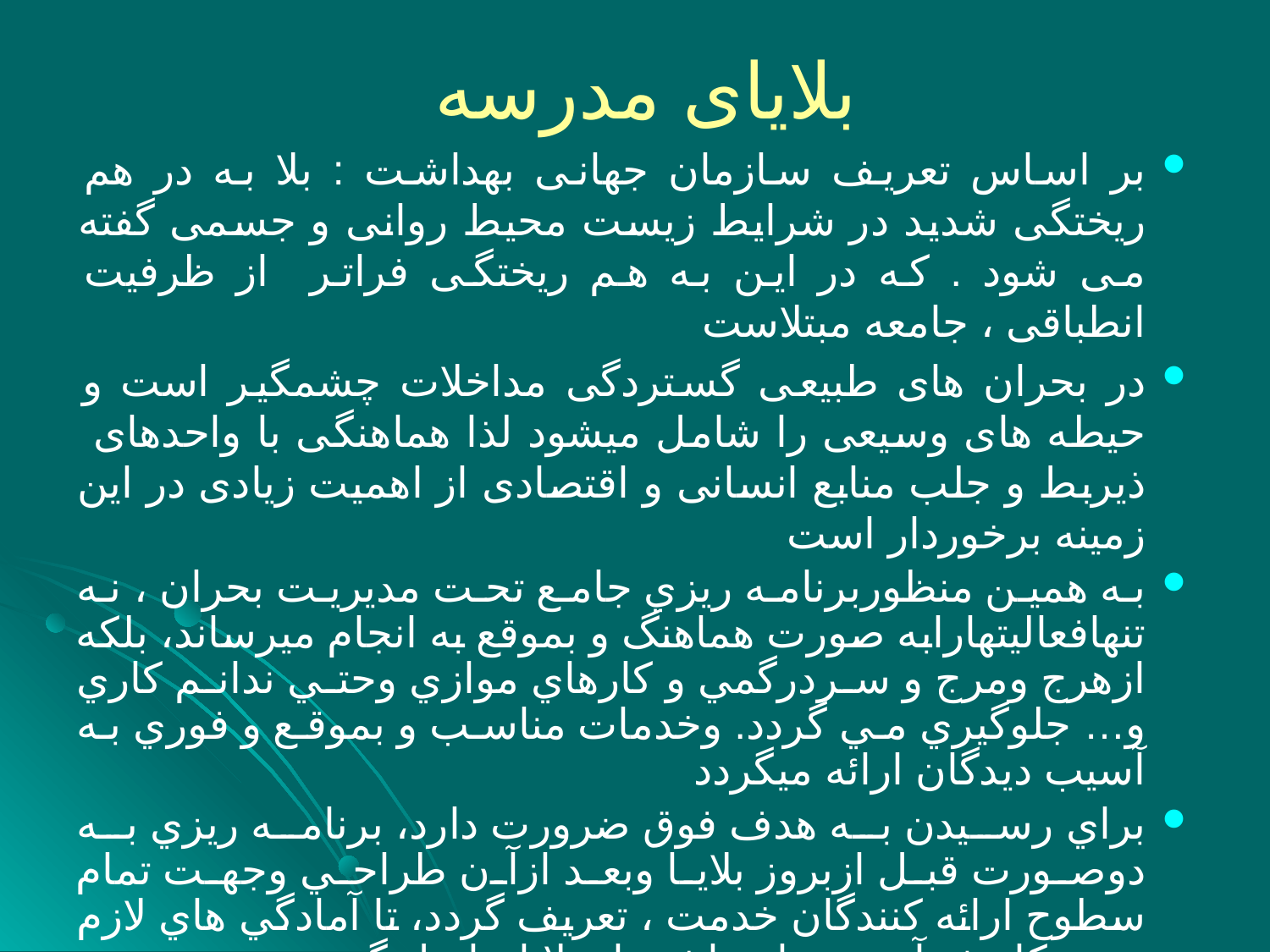

# بلايای مدرسه
بر اساس تعریف سازمان جهانی بهداشت : بلا به در هم ریختگی شدید در شرایط زیست محیط روانی و جسمی گفته می شود . که در این به هم ریختگی فراتر  از ظرفیت انطباقی ، جامعه مبتلاست
در بحران های طبیعی گستردگی مداخلات چشمگیر است و حیطه های وسیعی را شامل میشود لذا هماهنگی با واحدهای  ذیربط و جلب منابع انسانی و اقتصادی از اهمیت زیادی در این زمینه برخوردار است
به همين منظوربرنامه ريزي جامع تحت مديريت بحران ، نه تنهافعاليتهارابه صورت هماهنگ و بموقع به انجام ميرساند، بلكه ازهرج ومرج و سردرگمي و كارهاي موازي وحتي ندانم كاري و… جلوگيري مي گردد. وخدمات مناسب و بموقع و فوري به آسيب ديدگان ارائه ميگردد
براي رسيدن به هدف فوق ضرورت دارد، برنامه ريزي به دوصورت قبل ازبروز بلايا وبعد ازآن طراحي وجهت تمام سطوح ارائه كنندگان خدمت ، تعريف گردد، تا آمادگي هاي لازم جهت كاهش آسيب هاي ناشي از بلايا حاصل گردد.